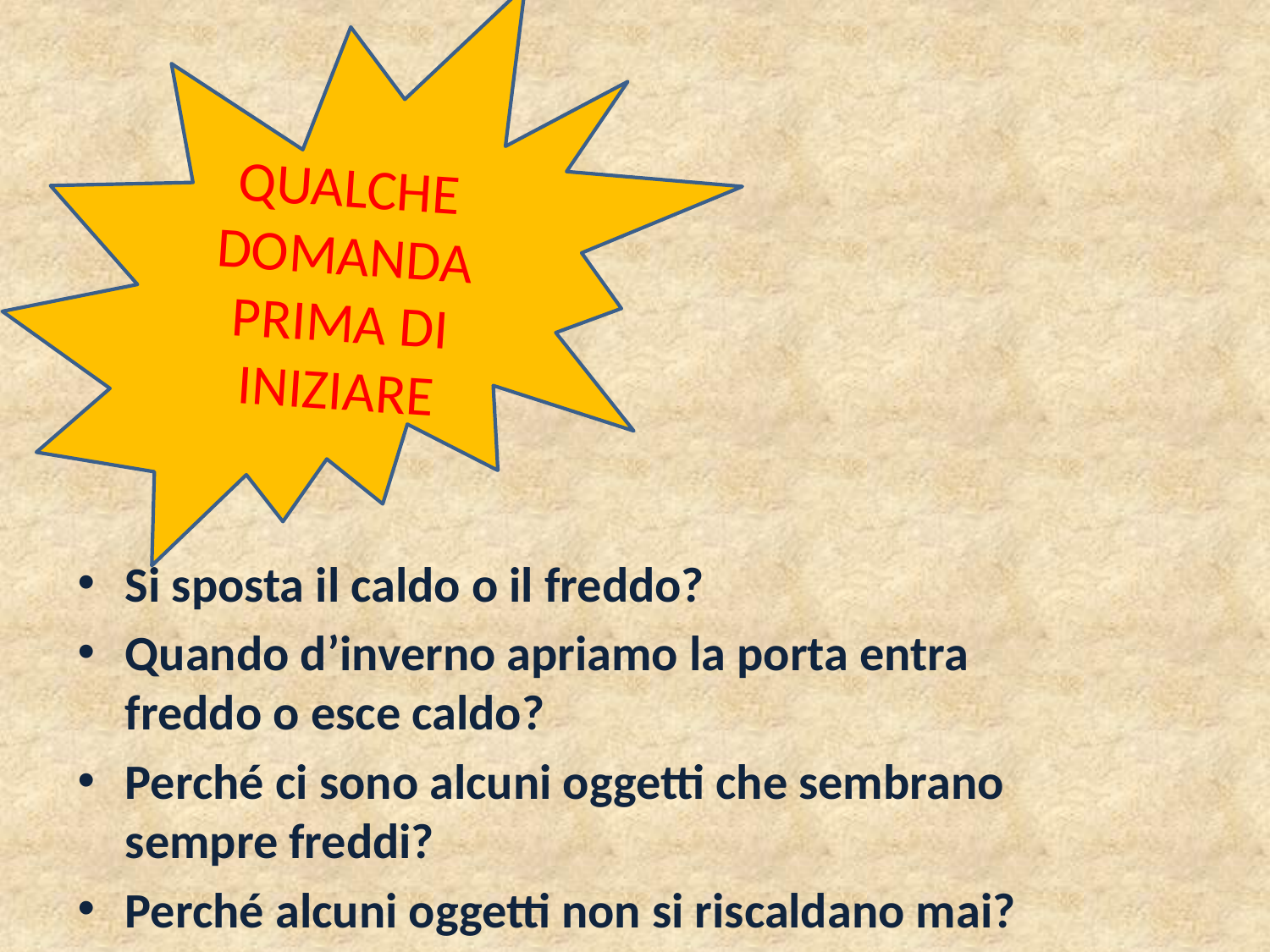

QUALCHE DOMANDA PRIMA DI INIZIARE
#
Si sposta il caldo o il freddo?
Quando d’inverno apriamo la porta entra freddo o esce caldo?
Perché ci sono alcuni oggetti che sembrano sempre freddi?
Perché alcuni oggetti non si riscaldano mai?